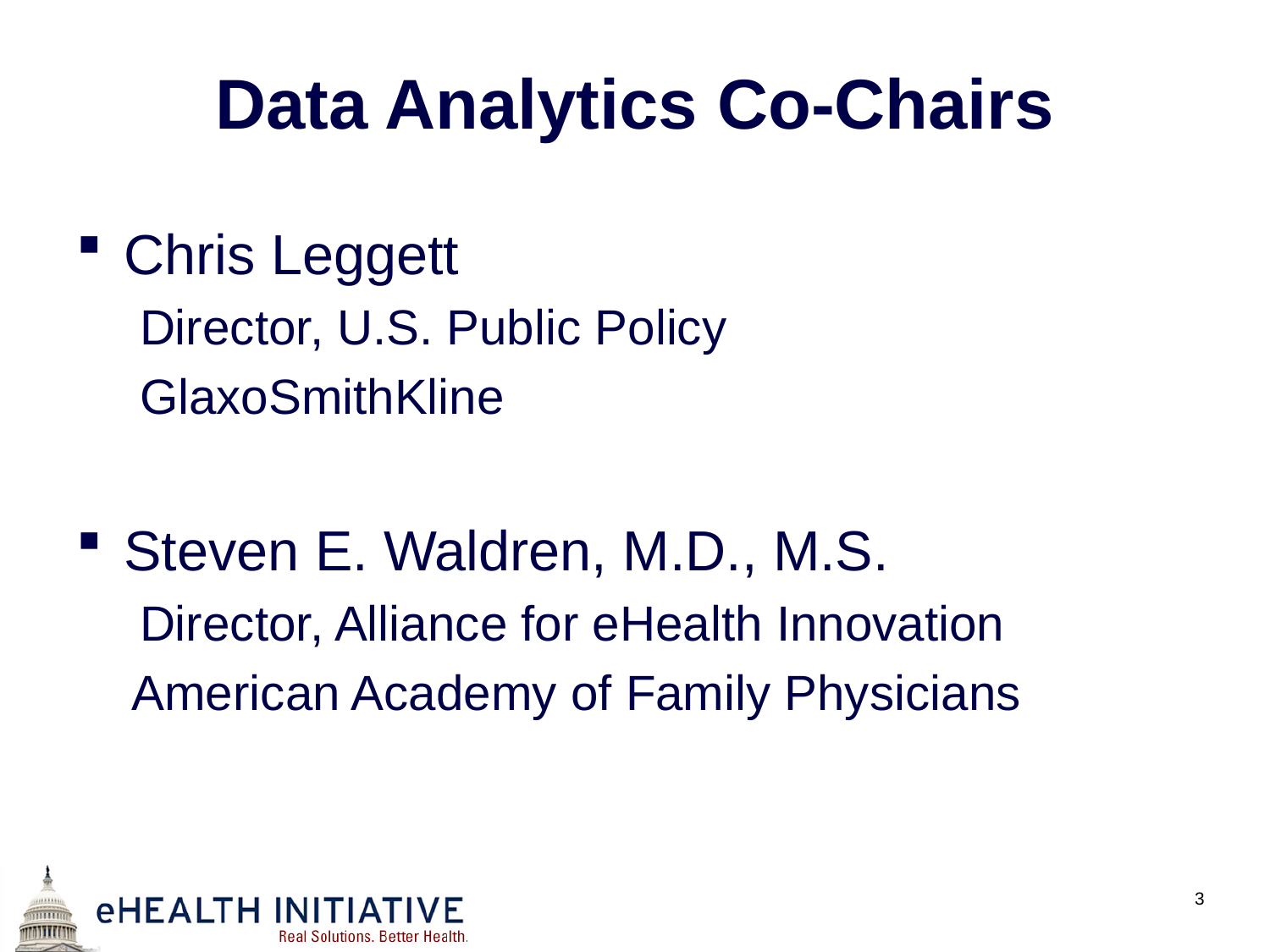

# Data Analytics Co-Chairs
Chris Leggett
Director, U.S. Public Policy
GlaxoSmithKline

Steven E. Waldren, M.D., M.S.
Director, Alliance for eHealth Innovation
American Academy of Family Physicians